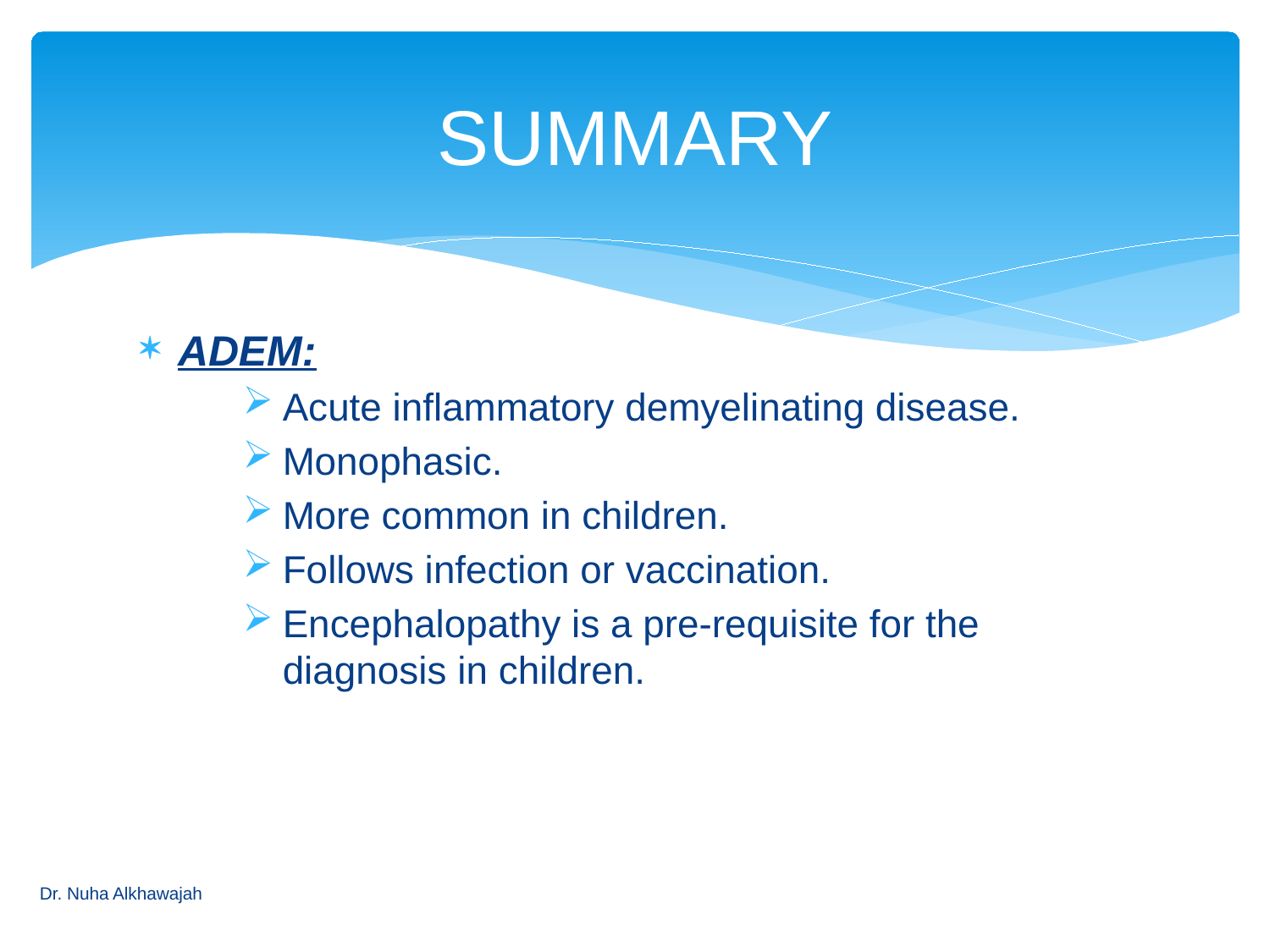

# SUMMARY
ADEM:
Acute inflammatory demyelinating disease.
Monophasic.
More common in children.
Follows infection or vaccination.
Encephalopathy is a pre-requisite for the diagnosis in children.
Dr. Nuha Alkhawajah